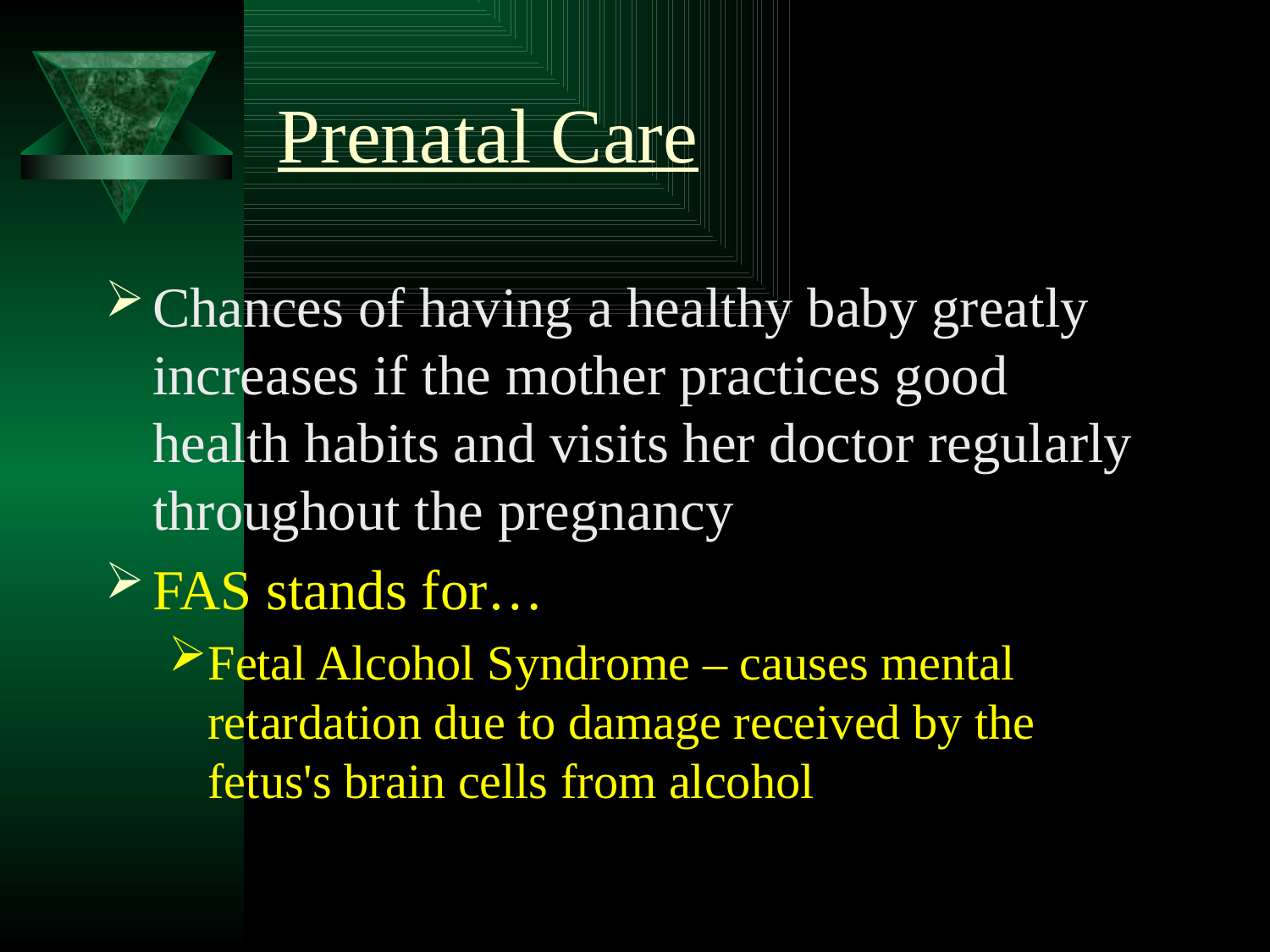

# Prenatal Care
Chances of having a healthy baby greatly increases if the mother practices good health habits and visits her doctor regularly throughout the pregnancy
FAS stands for…
Fetal Alcohol Syndrome – causes mental retardation due to damage received by the fetus's brain cells from alcohol